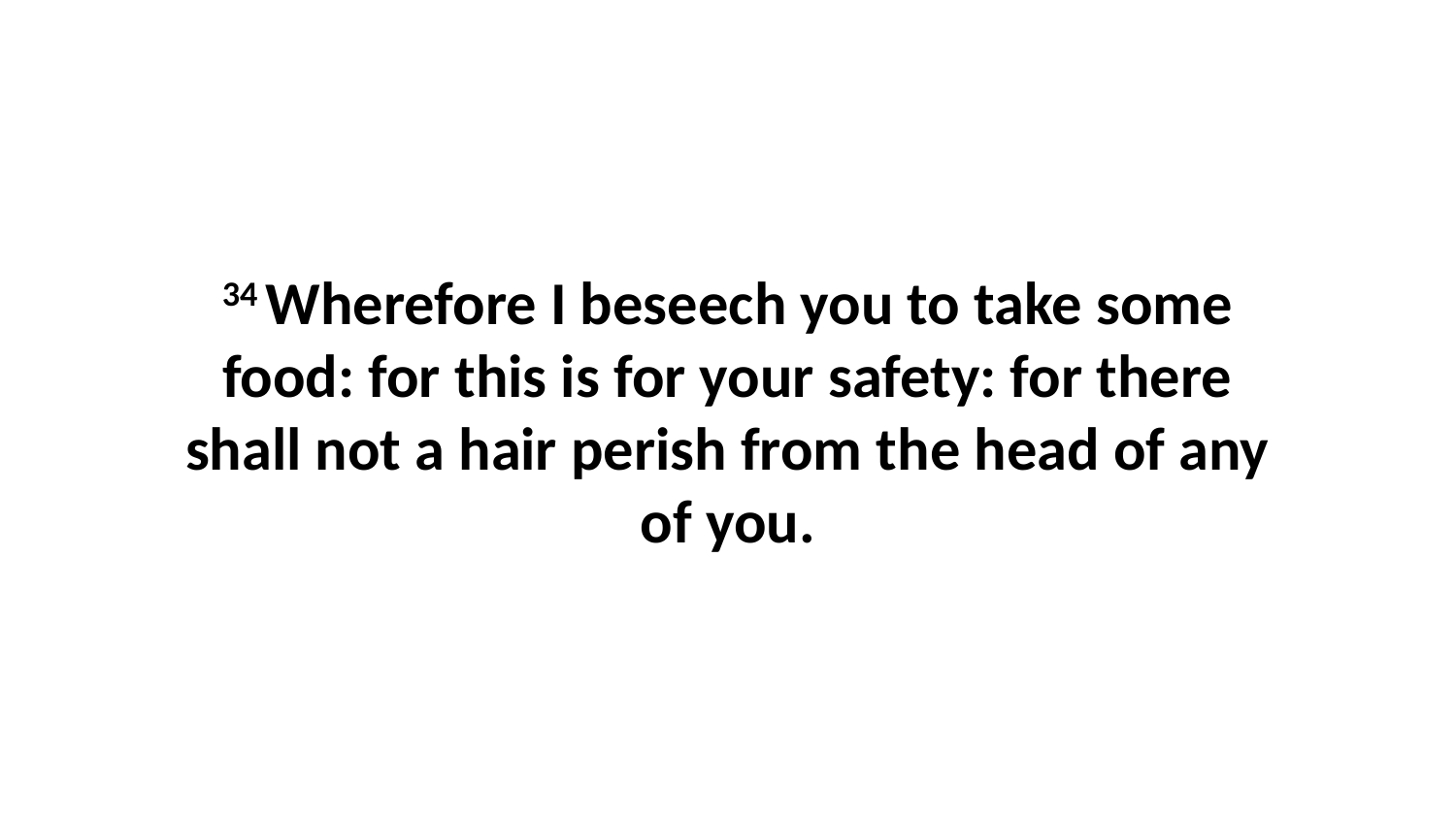

34 Wherefore I beseech you to take some food: for this is for your safety: for there shall not a hair perish from the head of any of you.